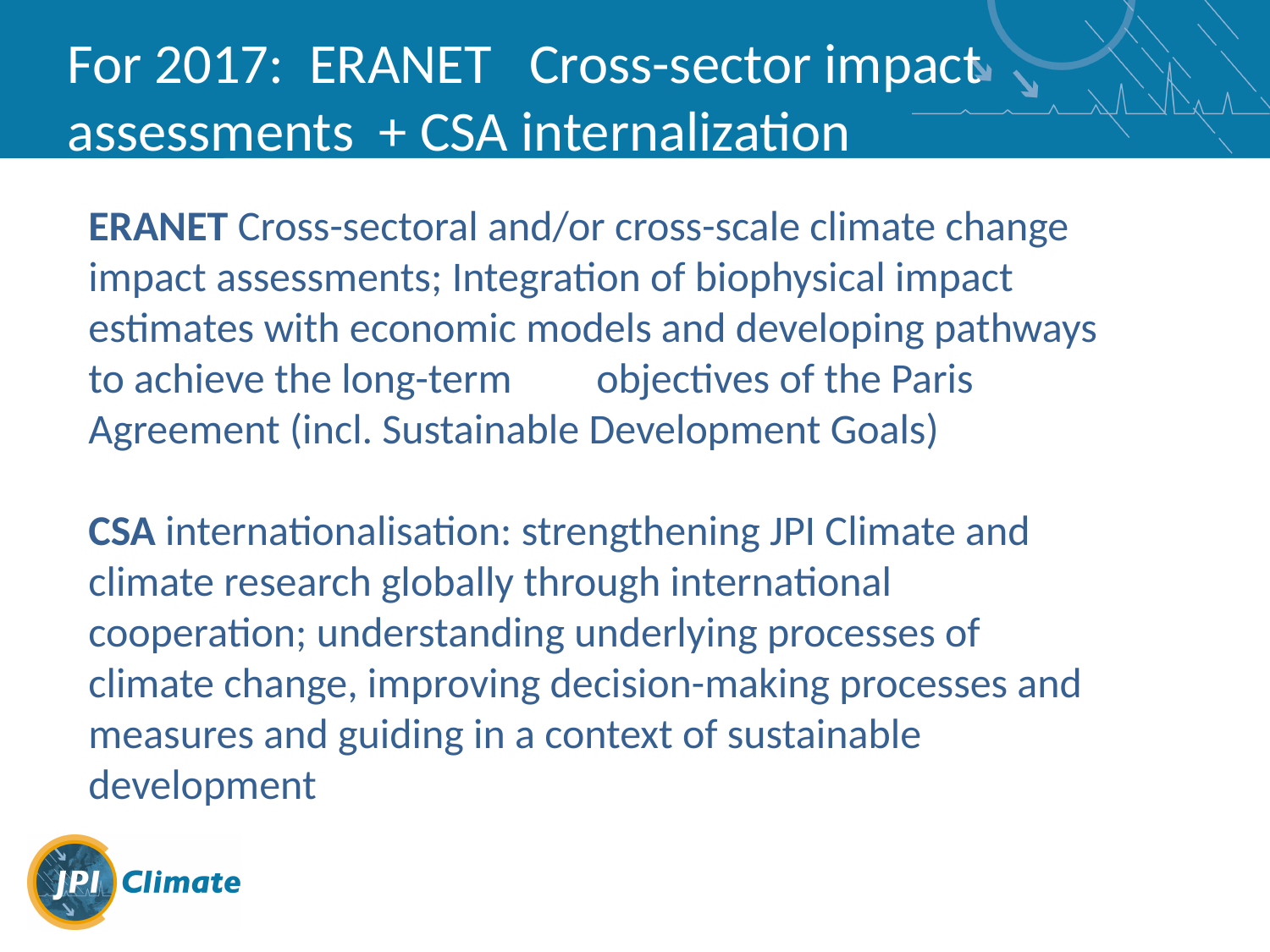

For 2017:  ERANET   Cross-sector impact assessments  + CSA internalization
ERANET Cross-sectoral and/or cross-scale climate change impact assessments; Integration of biophysical impact estimates with economic models and developing pathways to achieve the long-term 	objectives of the Paris Agreement (incl. Sustainable Development Goals)

CSA internationalisation: strengthening JPI Climate and climate research globally through international cooperation; understanding underlying processes of climate change, improving decision-making processes and measures and guiding in a context of sustainable development